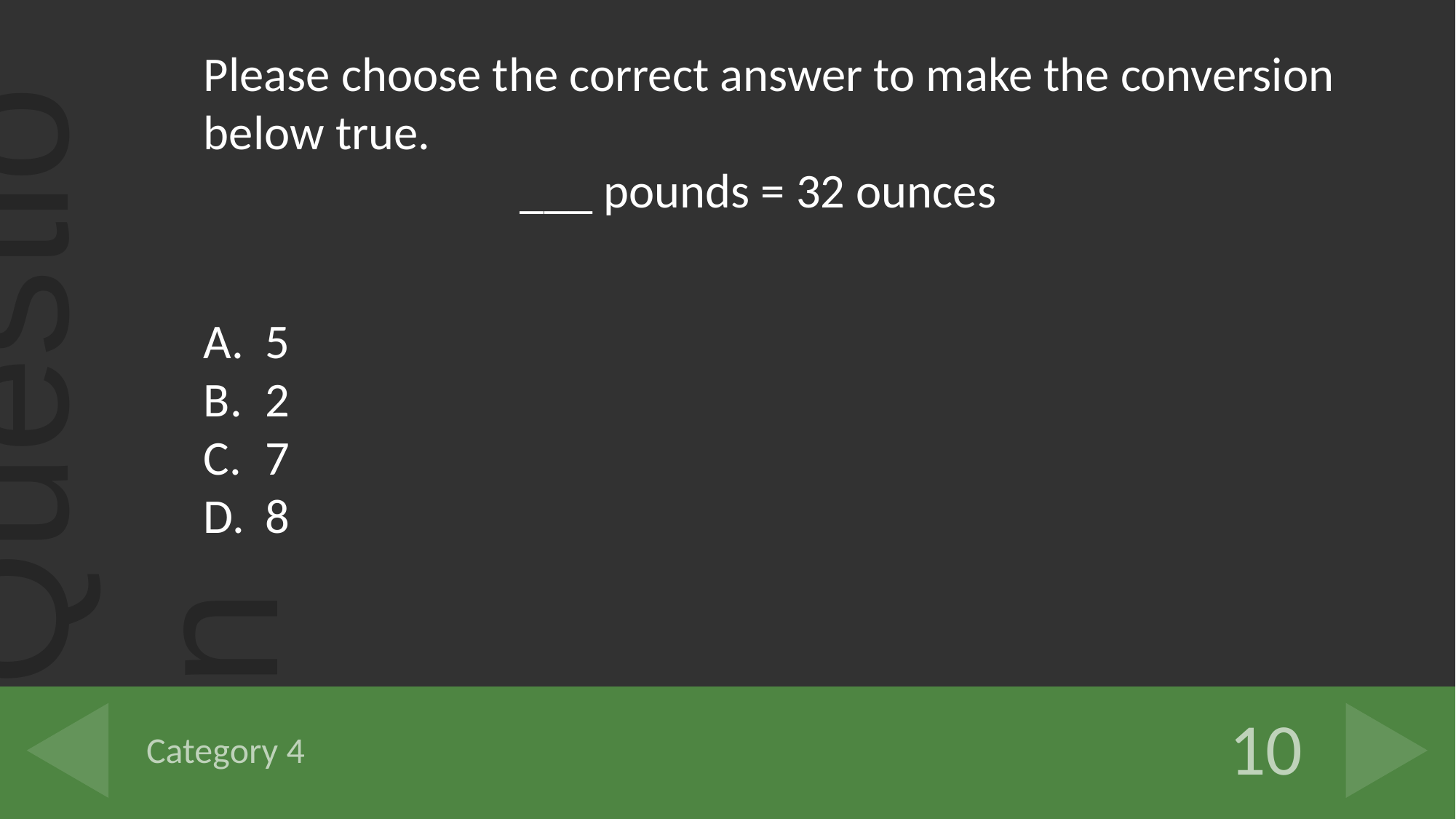

Please choose the correct answer to make the conversion below true.
                             ___ pounds = 32 ounces

5
2
7
8

# Category 4
10